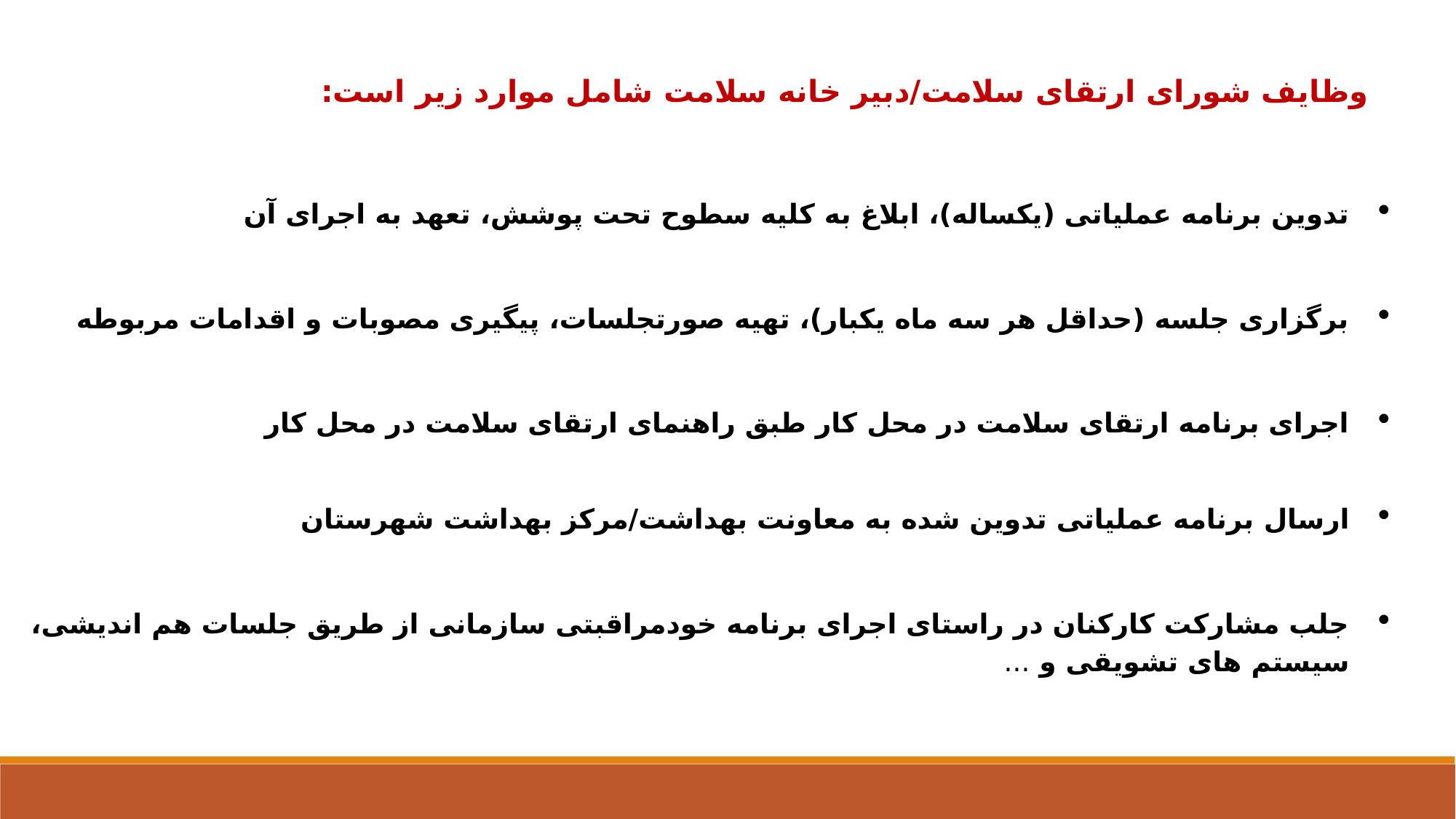

وظایف شورای ارتقای سلامت/دبیر خانه سلامت شامل موارد زیر است:

تدوین برنامه عملیاتی (یکساله)، ابلاغ به کلیه سطوح تحت پوشش، تعهد به اجرای آن

برگزاری جلسه (حداقل هر سه ماه یکبار)، تهیه صورتجلسات، پیگیری مصوبات و اقدامات مربوطه

اجرای برنامه ارتقای سلامت در محل کار طبق راهنمای ارتقای سلامت در محل کار

ارسال برنامه عملیاتی تدوین شده به معاونت بهداشت/مرکز بهداشت شهرستان

جلب مشارکت کارکنان در راستای اجرای برنامه خودمراقبتی سازمانی از طریق جلسات هم اندیشی، سیستم های تشویقی و ...